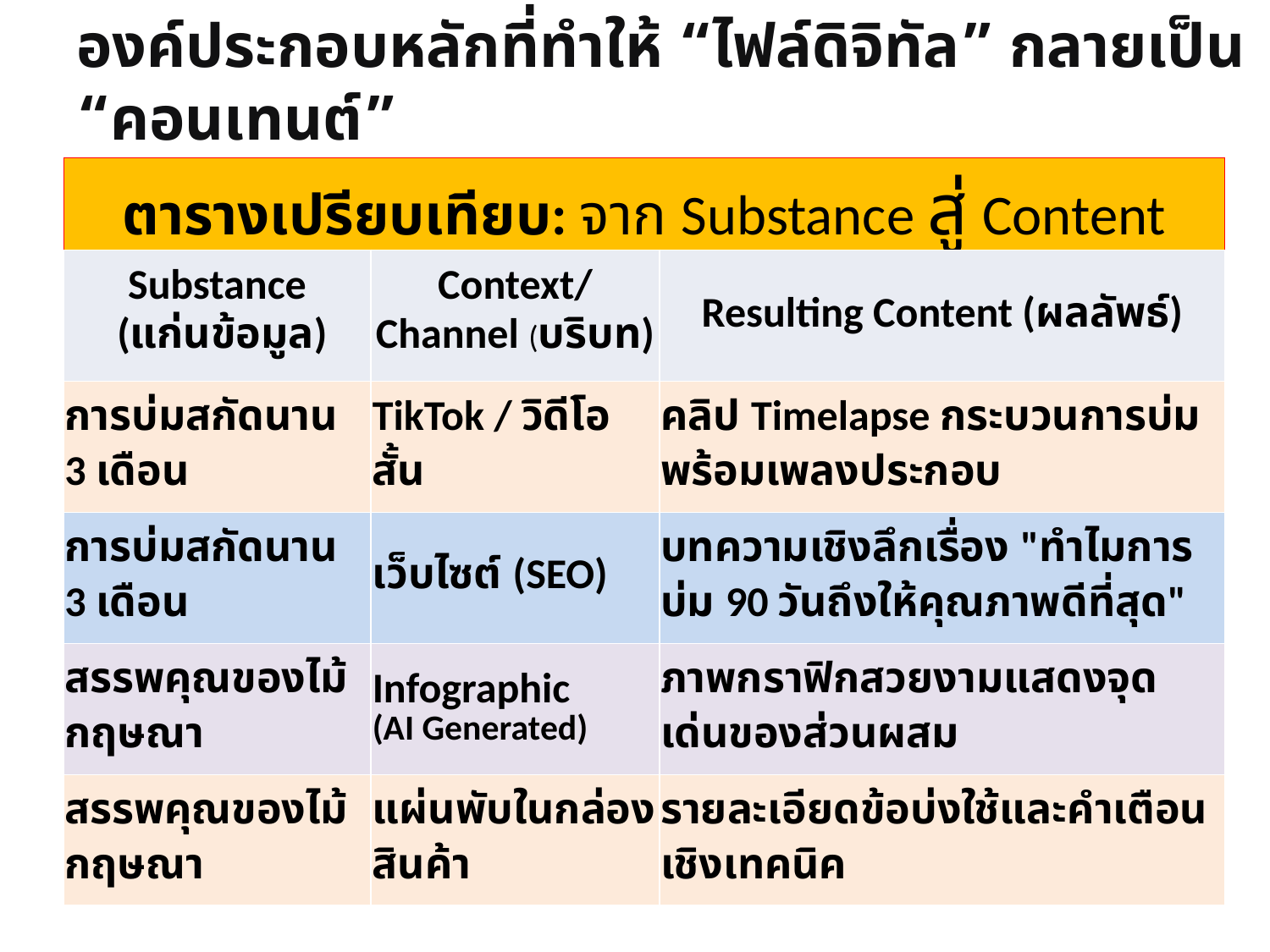

# องค์ประกอบหลักที่ทำให้ “ไฟล์ดิจิทัล” กลายเป็น “คอนเทนต์”
ตารางเปรียบเทียบ: จาก Substance สู่ Content
| Substance (แก่นข้อมูล) | Context/ Channel (บริบท) | Resulting Content (ผลลัพธ์) |
| --- | --- | --- |
| การบ่มสกัดนาน 3 เดือน | TikTok / วิดีโอสั้น | คลิป Timelapse กระบวนการบ่มพร้อมเพลงประกอบ |
| การบ่มสกัดนาน 3 เดือน | เว็บไซต์ (SEO) | บทความเชิงลึกเรื่อง "ทำไมการบ่ม 90 วันถึงให้คุณภาพดีที่สุด" |
| สรรพคุณของไม้กฤษณา | Infographic (AI Generated) | ภาพกราฟิกสวยงามแสดงจุดเด่นของส่วนผสม |
| สรรพคุณของไม้กฤษณา | แผ่นพับในกล่องสินค้า | รายละเอียดข้อบ่งใช้และคำเตือนเชิงเทคนิค |